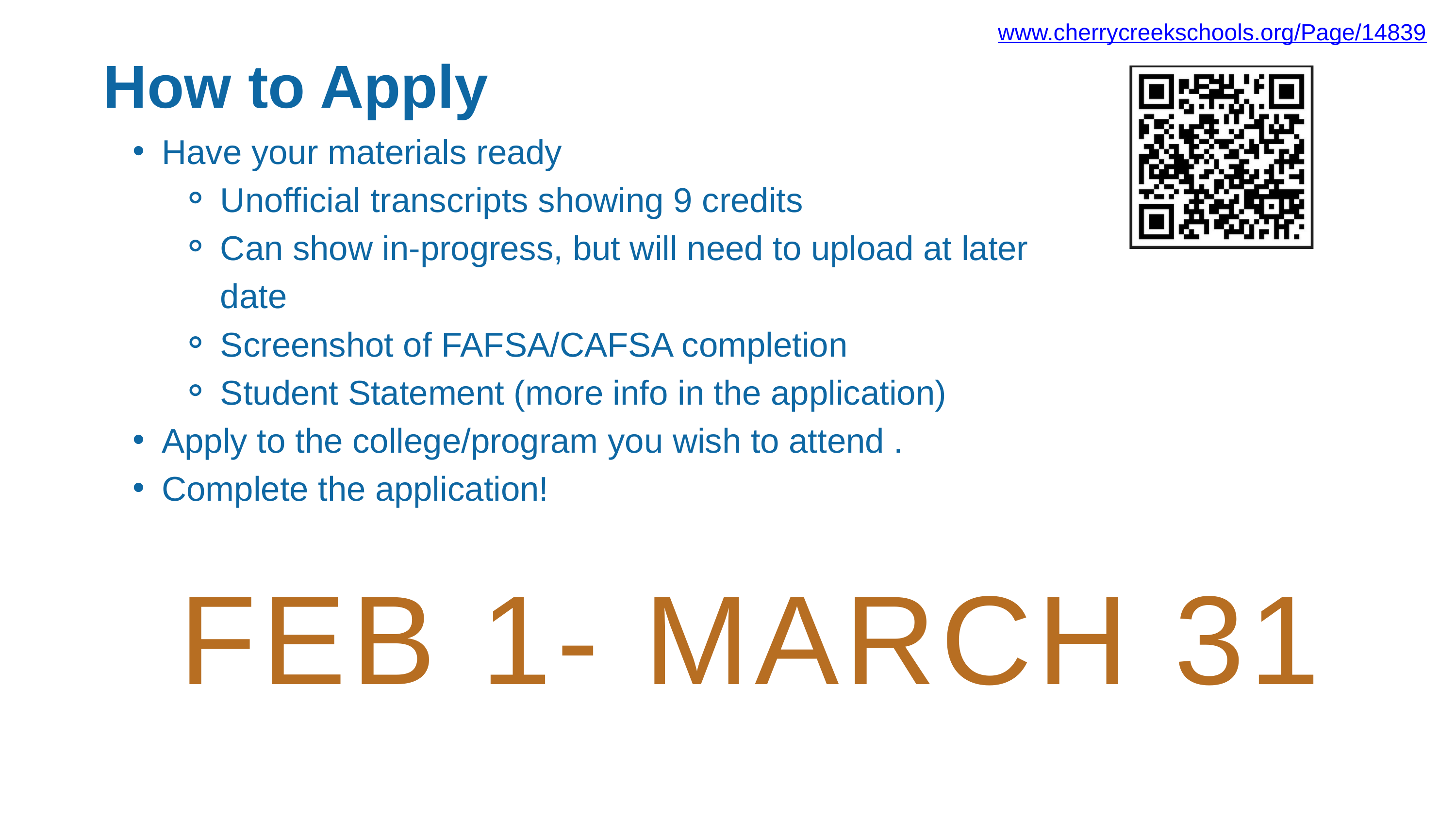

www.cherrycreekschools.org/Page/14839

How to Apply
Have your materials ready
Unofficial transcripts showing 9 credits
Can show in-progress, but will need to upload at later date
Screenshot of FAFSA/CAFSA completion
Student Statement (more info in the application)
Apply to the college/program you wish to attend .
Complete the application!

FEB 1- MARCH 31